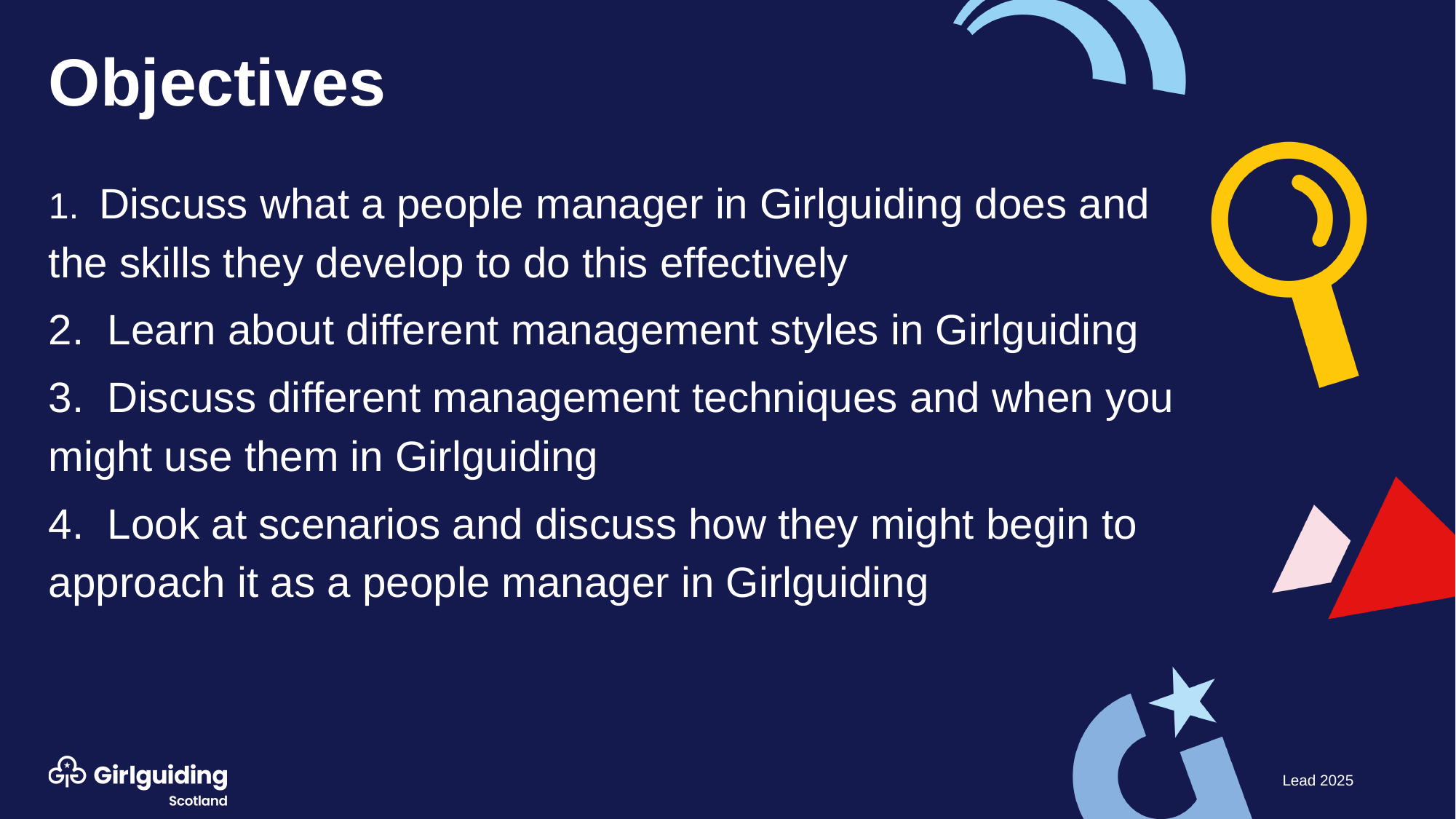

# Objectives
1.  Discuss what a people manager in Girlguiding does and the skills they develop to do this effectively
2.  Learn about different management styles in Girlguiding
3.  Discuss different management techniques and when you might use them in Girlguiding
4.  Look at scenarios and discuss how they might begin to approach it as a people manager in Girlguiding

Lead 2025